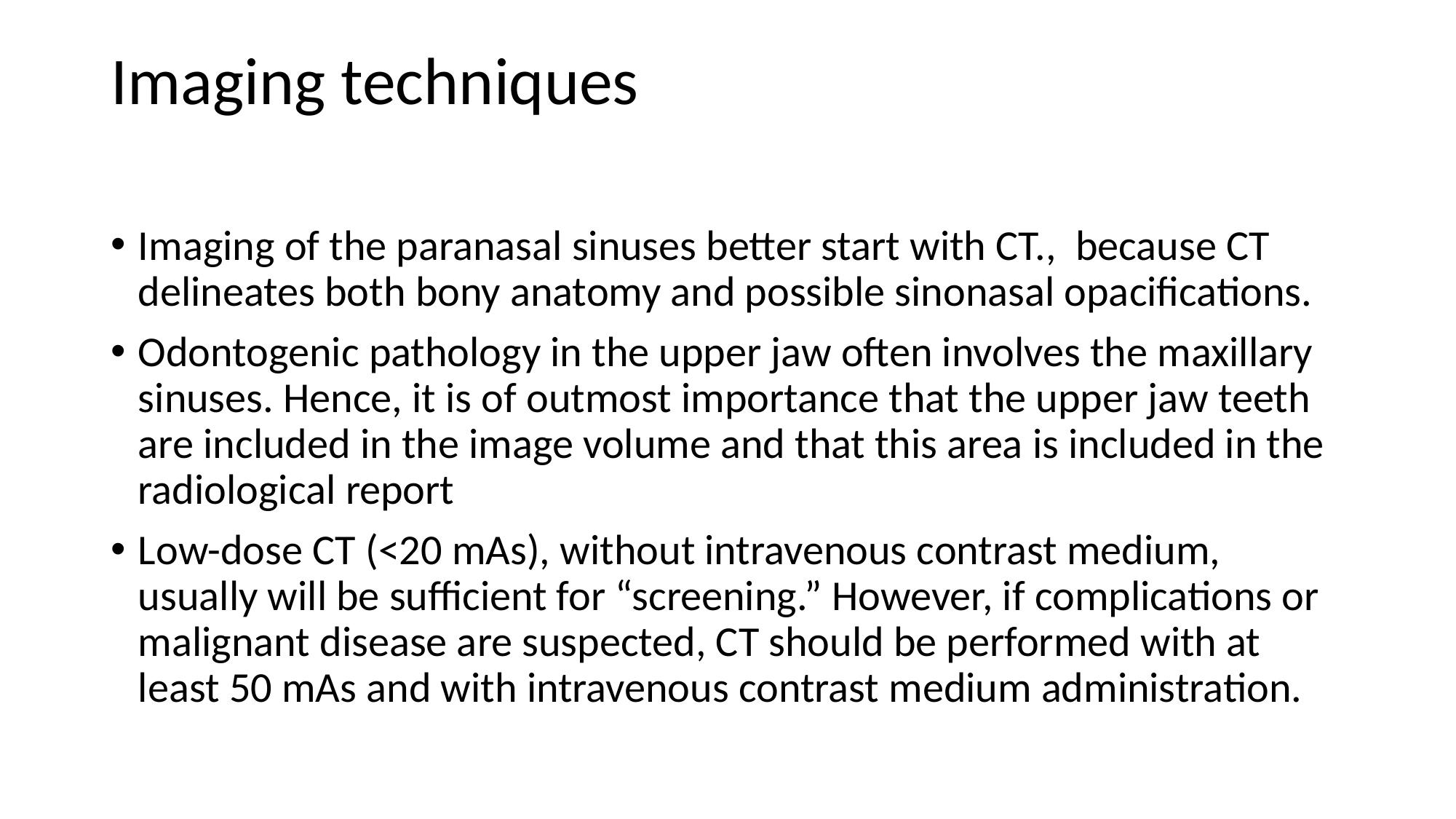

# Imaging techniques
Imaging of the paranasal sinuses better start with CT.,  because CT delineates both bony anatomy and possible sinonasal opacifications.
Odontogenic pathology in the upper jaw often involves the maxillary sinuses. Hence, it is of outmost importance that the upper jaw teeth are included in the image volume and that this area is included in the radiological report
Low-dose CT (<20 mAs), without intravenous contrast medium, usually will be sufficient for “screening.” However, if complications or malignant disease are suspected, CT should be performed with at least 50 mAs and with intravenous contrast medium administration.